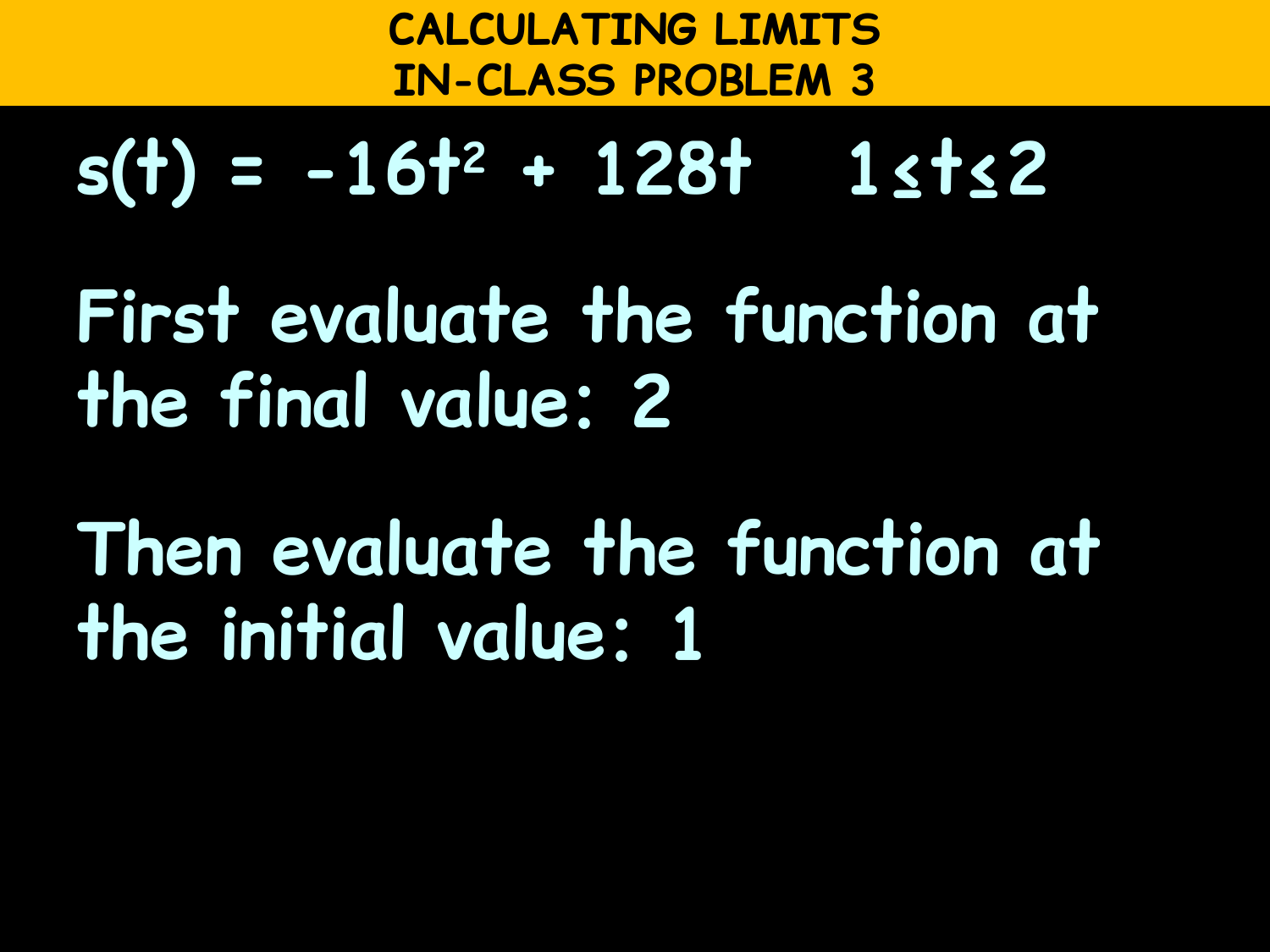

CALCULATING LIMITS
IN-CLASS PROBLEM 3
s(t) = -16t2 + 128t   1≤t≤2

First evaluate the function at the final value: 2

Then evaluate the function at the initial value: 1